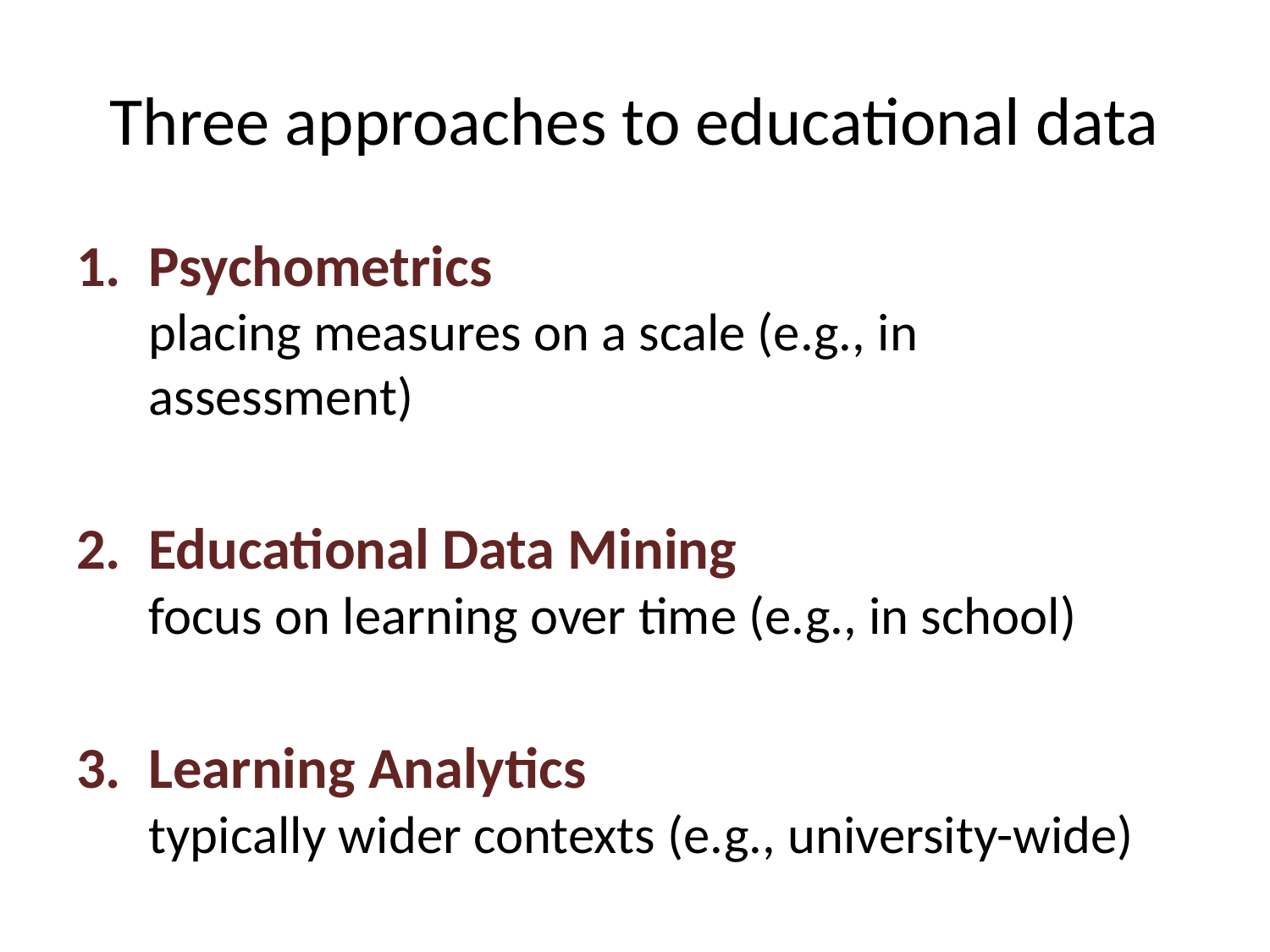

# Three approaches to educational data
Psychometrics
placing measures on a scale (e.g., in assessment)

Educational Data Mining
focus on learning over time (e.g., in school)

Learning Analytics
typically wider contexts (e.g., university-wide)